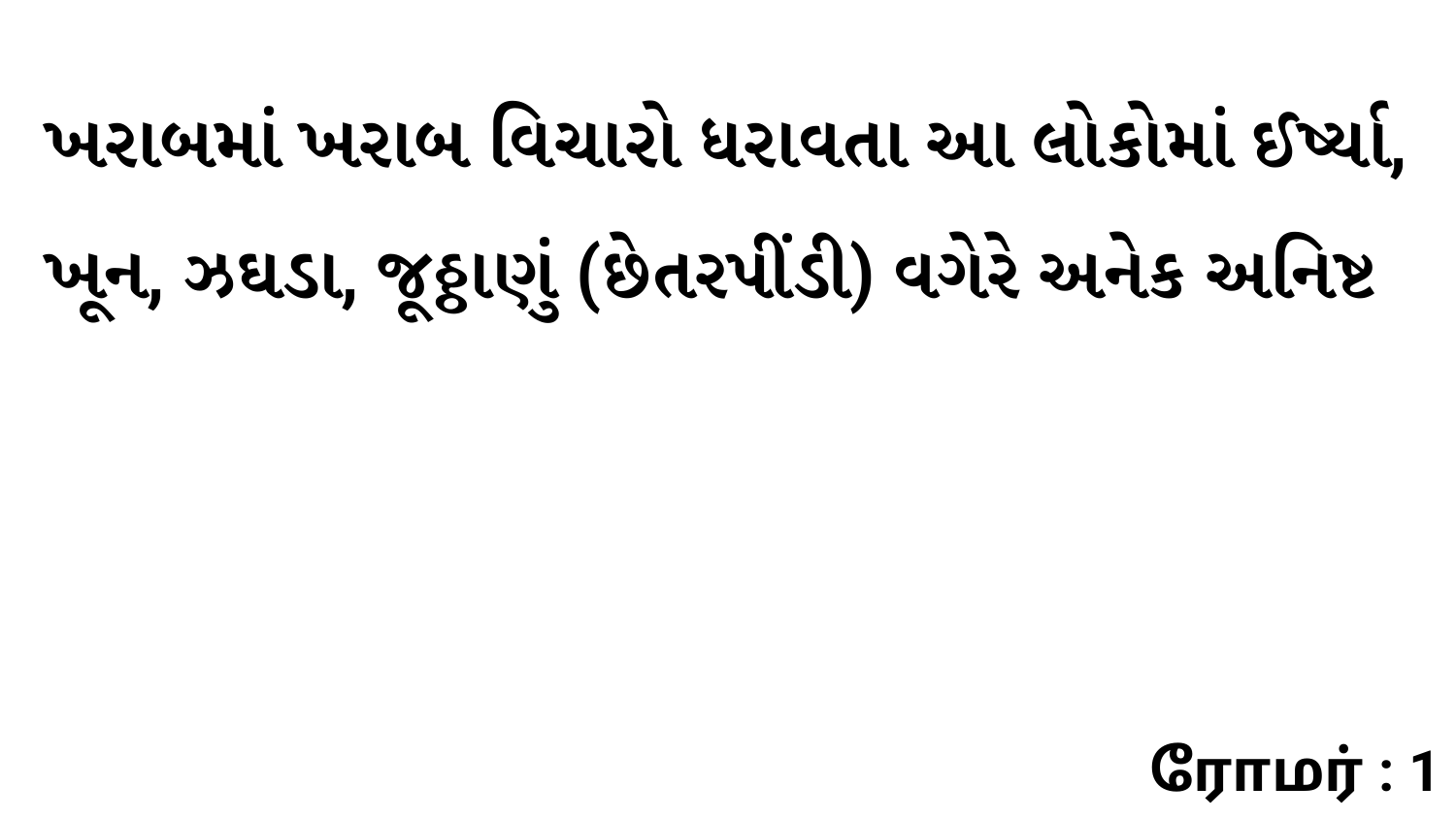

ખરાબમાં ખરાબ વિચારો ધરાવતા આ લોકોમાં ઈર્ષ્યા, ખૂન, ઝઘડા, જૂઠ્ઠાણું (છેતરપીંડી) વગેરે અનેક અનિષ્ટ
ரோமர் : 1